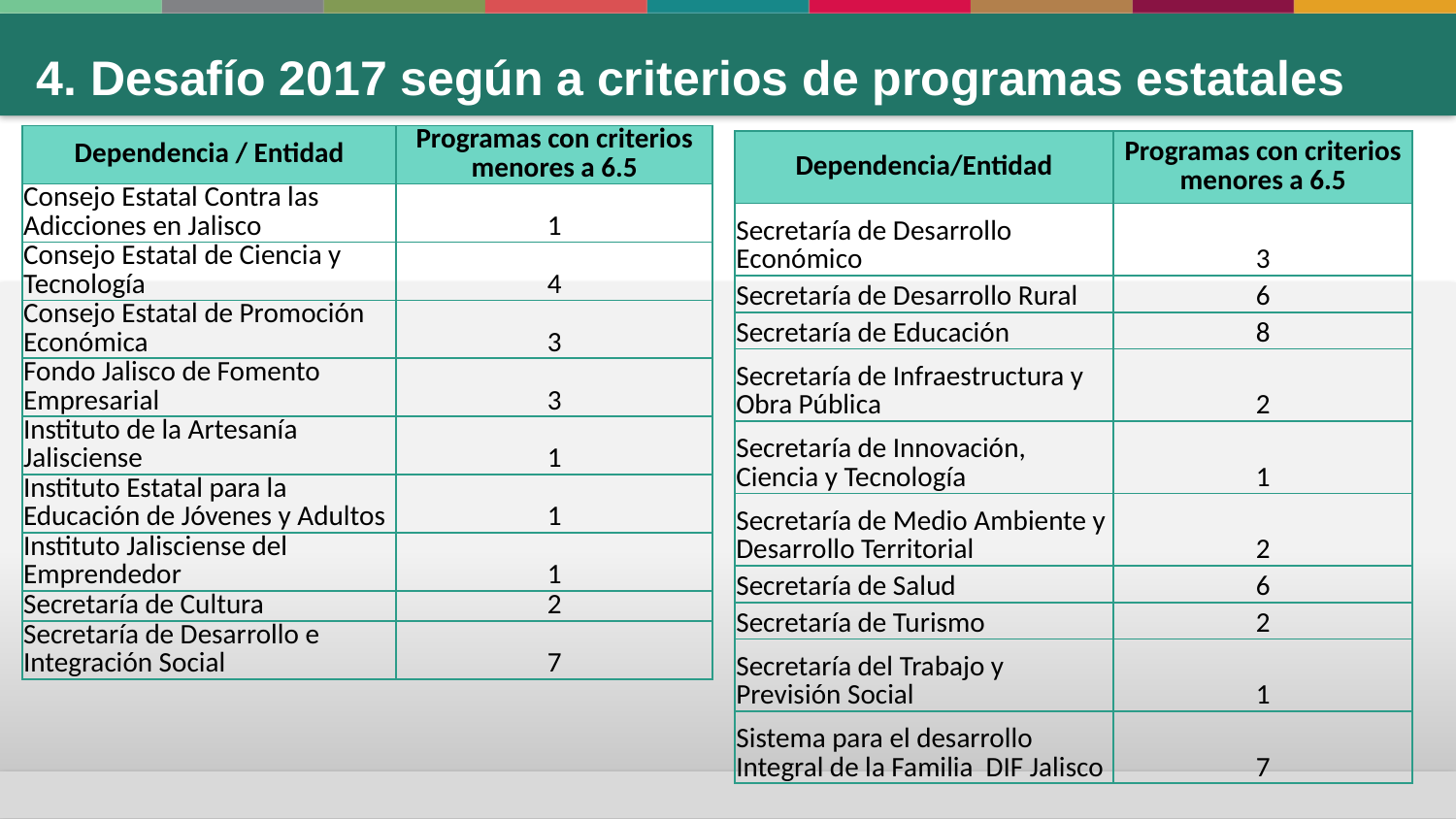

# 4. Desafío 2017 según a criterios de programas estatales
| Dependencia / Entidad | Programas con criterios menores a 6.5 |
| --- | --- |
| Consejo Estatal Contra las Adicciones en Jalisco | 1 |
| Consejo Estatal de Ciencia y Tecnología | 4 |
| Consejo Estatal de Promoción Económica | 3 |
| Fondo Jalisco de Fomento Empresarial | 3 |
| Instituto de la Artesanía Jalisciense | 1 |
| Instituto Estatal para la Educación de Jóvenes y Adultos | 1 |
| Instituto Jalisciense del Emprendedor | 1 |
| Secretaría de Cultura | 2 |
| Secretaría de Desarrollo e Integración Social | 7 |
| Dependencia/Entidad | Programas con criterios menores a 6.5 |
| --- | --- |
| Secretaría de Desarrollo Económico | 3 |
| Secretaría de Desarrollo Rural | 6 |
| Secretaría de Educación | 8 |
| Secretaría de Infraestructura y Obra Pública | 2 |
| Secretaría de Innovación, Ciencia y Tecnología | 1 |
| Secretaría de Medio Ambiente y Desarrollo Territorial | 2 |
| Secretaría de Salud | 6 |
| Secretaría de Turismo | 2 |
| Secretaría del Trabajo y Previsión Social | 1 |
| Sistema para el desarrollo Integral de la Familia DIF Jalisco | 7 |